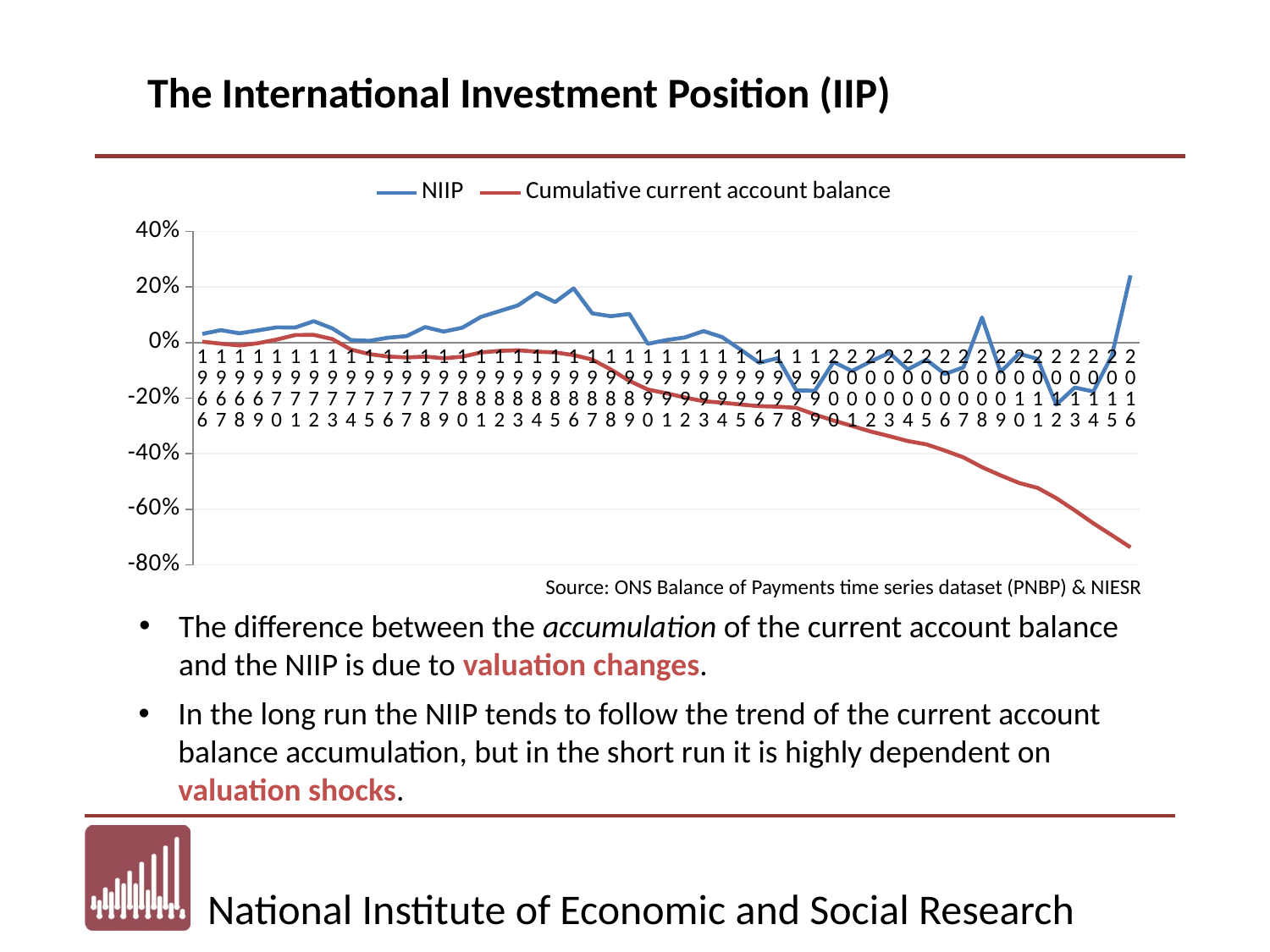

The International Investment Position (IIP)

### Chart

| Category | NIIP | Cumulative current account balance |
|---|---|---|
| 1966 | 0.03112396316870862 | 0.0031200060878167567 |
| 1967 | 0.04474213957055215 | -0.004021481642244593 |
| 1968 | 0.03315942282084307 | -0.010592242846374784 |
| 1969 | 0.04369791876333481 | -0.002319629022454653 |
| 1970 | 0.054456685027541314 | 0.010753552177917333 |
| 1971 | 0.054022988505747126 | 0.027084969802438404 |
| 1972 | 0.07689353531043311 | 0.02751168198507122 |
| 1973 | 0.05069537358685112 | 0.012450368815321505 |
| 1974 | 0.008934476888546738 | -0.025315144537601173 |
| 1975 | 0.006259767244916667 | -0.04166736775898042 |
| 1976 | 0.017257585994183828 | -0.05031819171691597 |
| 1977 | 0.0232892068570277 | -0.05360563519430062 |
| 1978 | 0.055643595415677344 | -0.05056600644006164 |
| 1979 | 0.03944725563515957 | -0.05645963867558831 |
| 1980 | 0.05330655428754968 | -0.051026433432777435 |
| 1981 | 0.09204794163626889 | -0.03562257725768624 |
| 1982 | 0.11291514313320576 | -0.02999576559484025 |
| 1983 | 0.13365854779015915 | -0.02778779104540775 |
| 1984 | 0.17830156941692876 | -0.032740612418100216 |
| 1985 | 0.14551829564204602 | -0.035567458967648895 |
| 1986 | 0.19462517425506662 | -0.045181609267288786 |
| 1987 | 0.10505140722847545 | -0.061175194781919295 |
| 1988 | 0.09463322149901487 | -0.09685523625305717 |
| 1989 | 0.10284606070152295 | -0.13796609578110924 |
| 1990 | -0.004516859017877348 | -0.1691541473764928 |
| 1991 | 0.008897796395038666 | -0.18248150204772848 |
| 1992 | 0.018386710005613732 | -0.19788669579084125 |
| 1993 | 0.04122645676350955 | -0.21129175482610418 |
| 1994 | 0.019736842105263157 | -0.21620589228645987 |
| 1995 | -0.02582454227953041 | -0.22301880957764394 |
| 1996 | -0.0726453130249748 | -0.22883469041536372 |
| 1997 | -0.05590746174861933 | -0.23075085425323005 |
| 1998 | -0.17228258873741722 | -0.23502196088502333 |
| 1999 | -0.17324631195499435 | -0.25916109063859877 |
| 2000 | -0.07000979772644637 | -0.2806513257562779 |
| 2001 | -0.10232336077460233 | -0.30005297223241734 |
| 2002 | -0.0681847641073396 | -0.32003417722759064 |
| 2003 | -0.036980994793347655 | -0.3365765061280123 |
| 2004 | -0.09660779508213053 | -0.35420732718813003 |
| 2005 | -0.06158800165572396 | -0.36634471168072386 |
| 2006 | -0.11308053342712916 | -0.3885774828802754 |
| 2007 | -0.08918276296794675 | -0.41306650560561814 |
| 2008 | 0.09005710077404408 | -0.4482283593222827 |
| 2009 | -0.1056316754844981 | -0.4777329395709107 |
| 2010 | -0.03977833162367507 | -0.5051184216150472 |
| 2011 | -0.059365929812795634 | -0.5229827368347215 |
| 2012 | -0.22355890352731034 | -0.5596581913302452 |
| 2013 | -0.1620171272900148 | -0.6036014115527953 |
| 2014 | -0.17631688687941705 | -0.6502400577930834 |
| 2015 | -0.04611328798738088 | -0.6930832255165051 |
| 2016 | 0.2415611787153988 | -0.7366501403567561 |
Source: ONS Balance of Payments time series dataset (PNBP) & NIESR
The difference between the accumulation of the current account balance and the NIIP is due to valuation changes.
In the long run the NIIP tends to follow the trend of the current account balance accumulation, but in the short run it is highly dependent on valuation shocks.